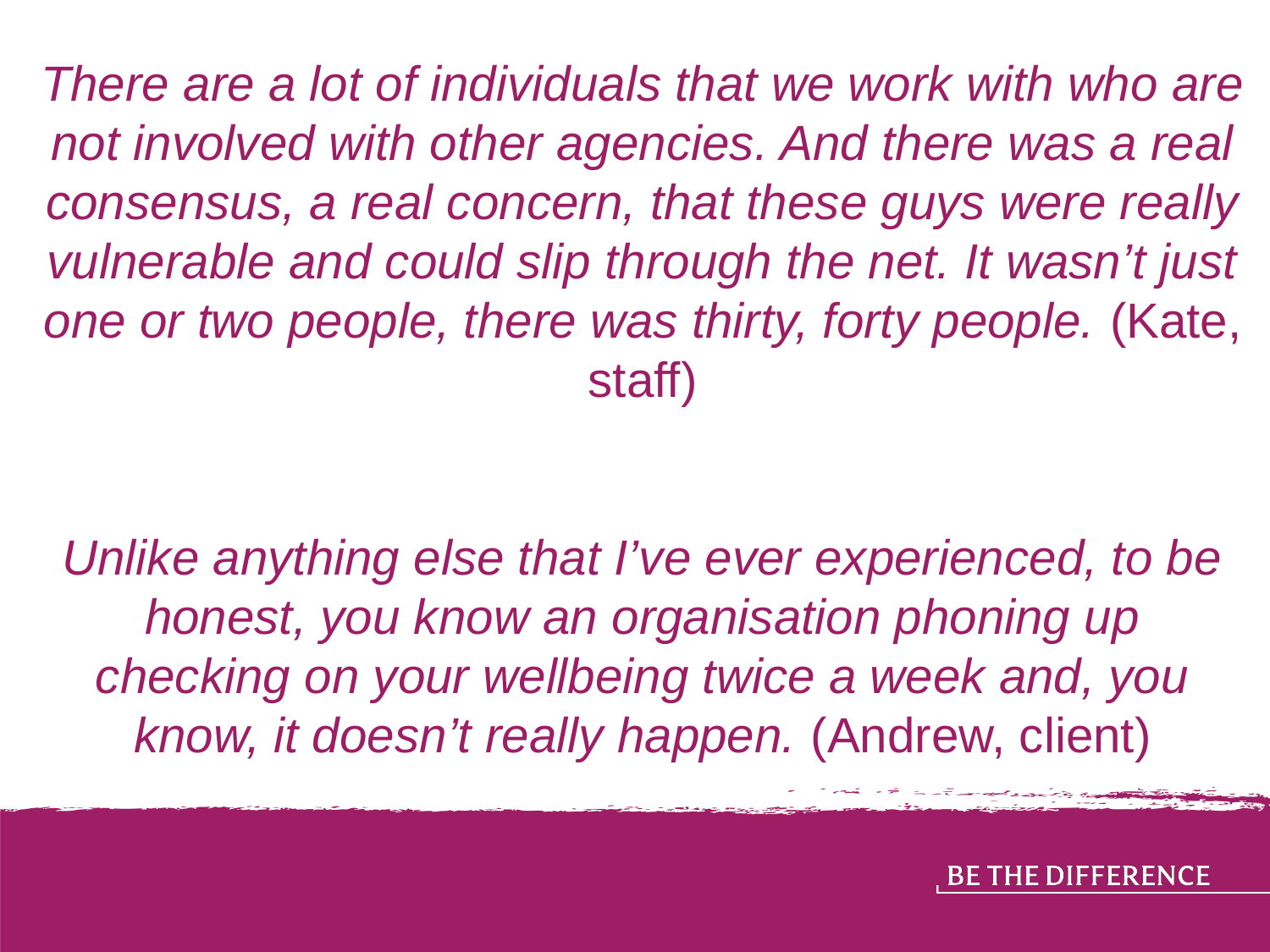

There are a lot of individuals that we work with who are not involved with other agencies. And there was a real consensus, a real concern, that these guys were really vulnerable and could slip through the net. It wasn’t just one or two people, there was thirty, forty people. (Kate, staff)

Unlike anything else that I’ve ever experienced, to be honest, you know an organisation phoning up checking on your wellbeing twice a week and, you know, it doesn’t really happen. (Andrew, client)